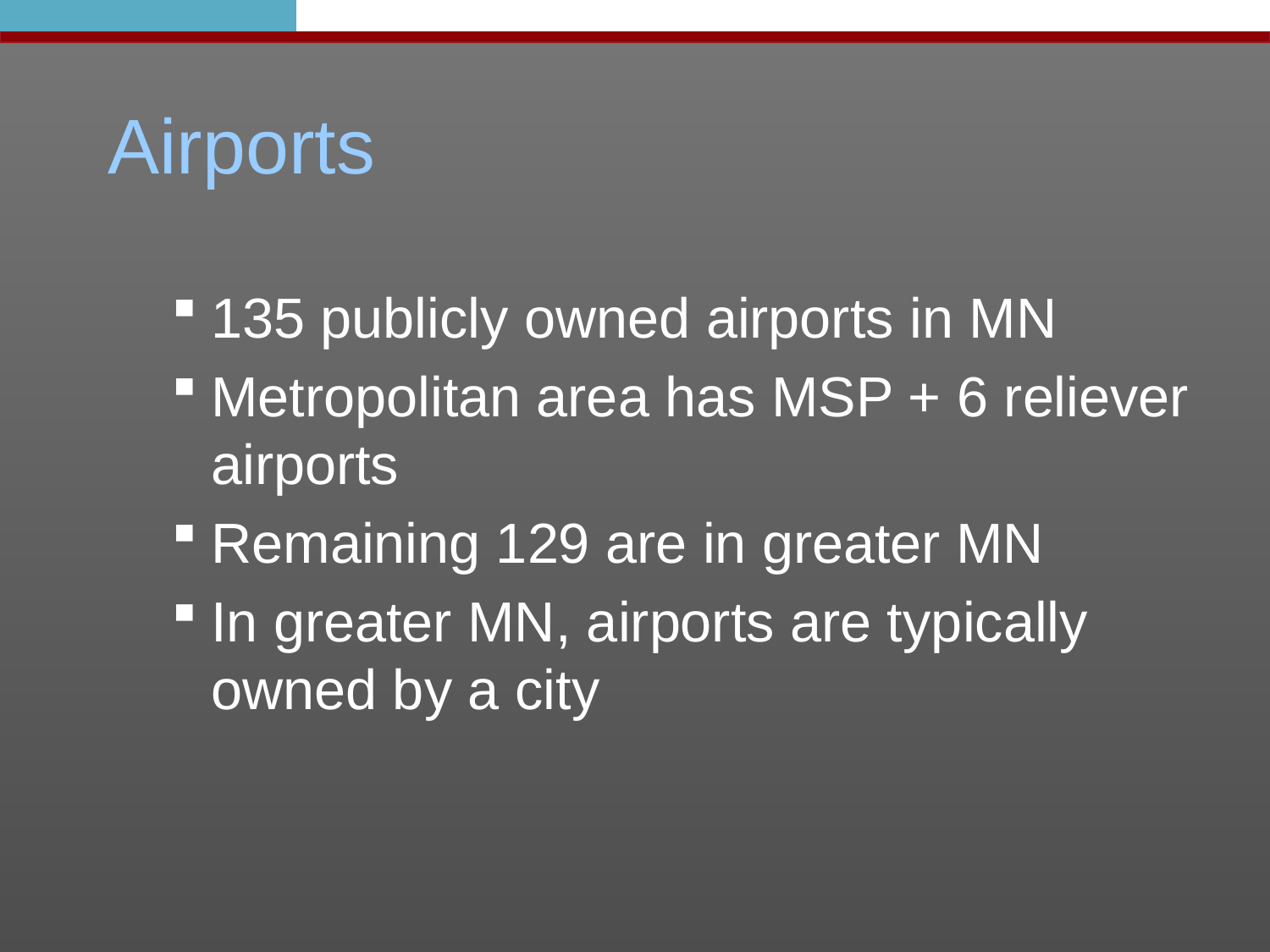

# Airports
135 publicly owned airports in MN
Metropolitan area has MSP + 6 reliever airports
Remaining 129 are in greater MN
In greater MN, airports are typically owned by a city